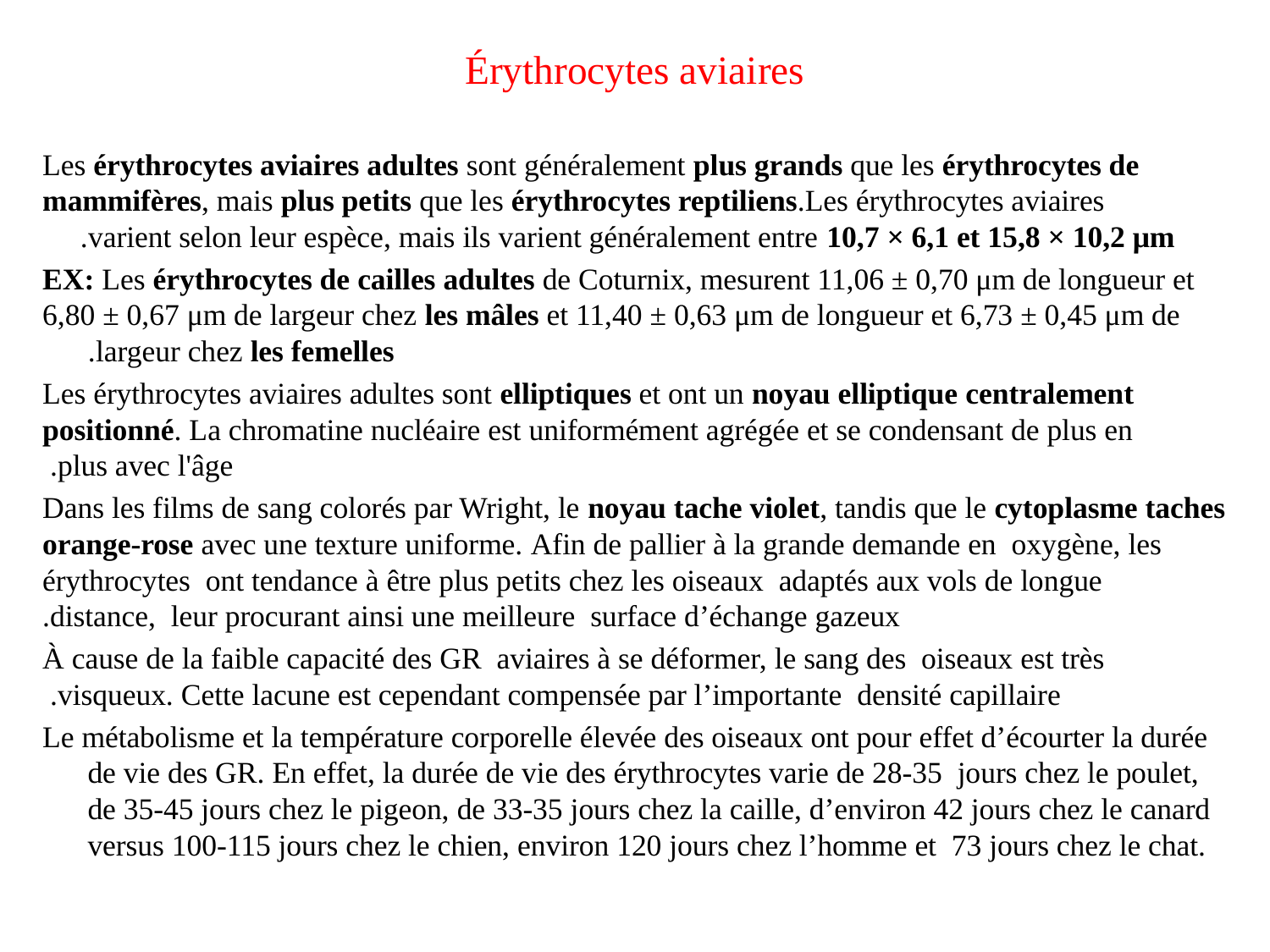

# Érythrocytes aviaires
Les érythrocytes aviaires adultes sont généralement plus grands que les érythrocytes de mammifères, mais plus petits que les érythrocytes reptiliens.Les érythrocytes aviaires varient selon leur espèce, mais ils varient généralement entre 10,7 × 6,1 et 15,8 × 10,2 μm.
EX: Les érythrocytes de cailles adultes de Coturnix, mesurent 11,06 ± 0,70 μm de longueur et 6,80 ± 0,67 μm de largeur chez les mâles et 11,40 ± 0,63 μm de longueur et 6,73 ± 0,45 μm de largeur chez les femelles.
Les érythrocytes aviaires adultes sont elliptiques et ont un noyau elliptique centralement positionné. La chromatine nucléaire est uniformément agrégée et se condensant de plus en plus avec l'âge.
Dans les films de sang colorés par Wright, le noyau tache violet, tandis que le cytoplasme taches orange-rose avec une texture uniforme. Afin de pallier à la grande demande en  oxygène, les érythrocytes  ont tendance à être plus petits chez les oiseaux  adaptés aux vols de longue distance,  leur procurant ainsi une meilleure  surface d’échange gazeux.
À cause de la faible capacité des GR  aviaires à se déformer, le sang des  oiseaux est très visqueux. Cette lacune est cependant compensée par l’importante  densité capillaire.
Le métabolisme et la température corporelle élevée des oiseaux ont pour effet d’écourter la durée de vie des GR. En effet, la durée de vie des érythrocytes varie de 28-35  jours chez le poulet, de 35-45 jours chez le pigeon, de 33-35 jours chez la caille, d’environ 42 jours chez le canard versus 100-115 jours chez le chien, environ 120 jours chez l’homme et  73 jours chez le chat.